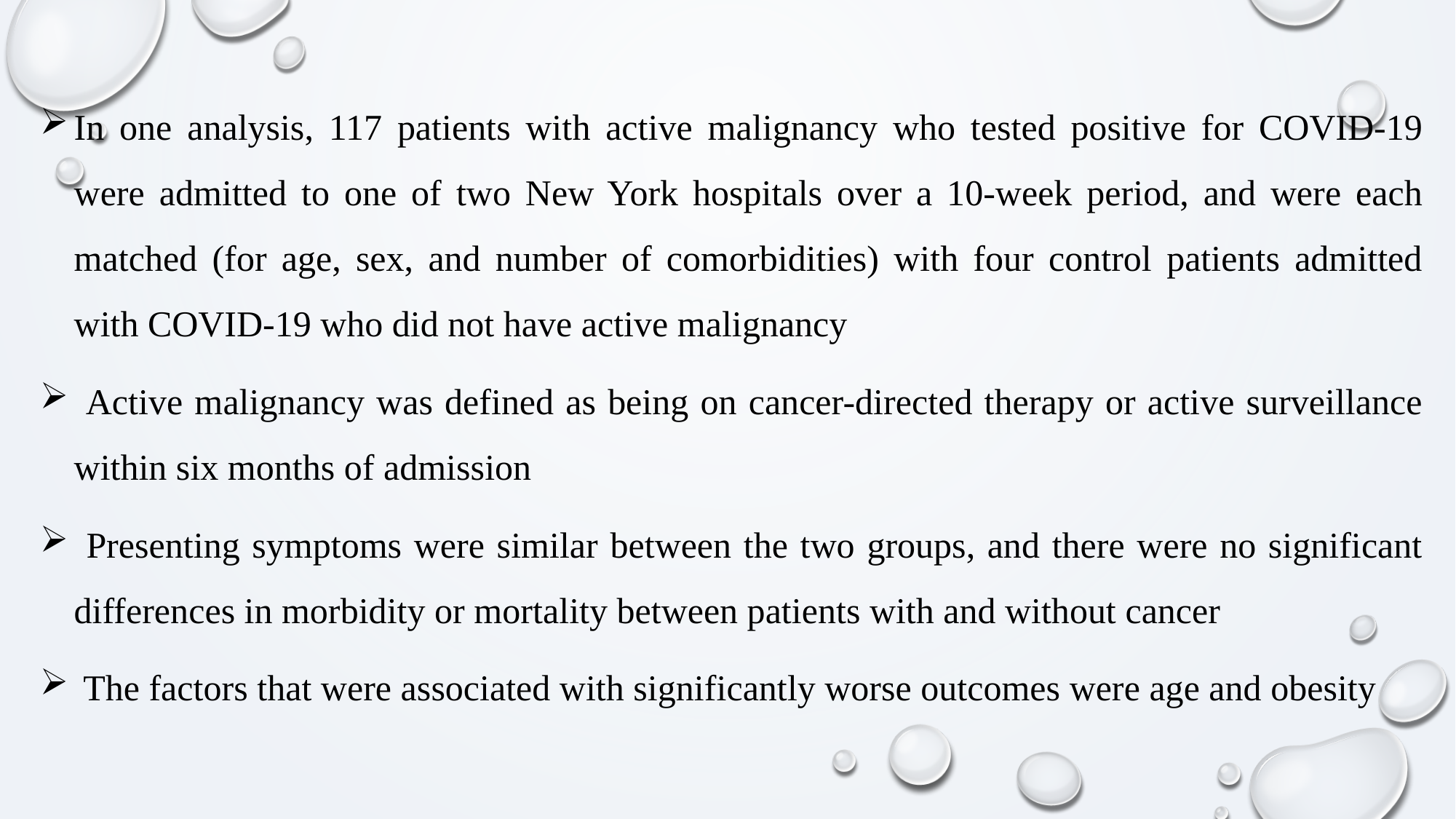

In one analysis, 117 patients with active malignancy who tested positive for COVID-19 were admitted to one of two New York hospitals over a 10-week period, and were each matched (for age, sex, and number of comorbidities) with four control patients admitted with COVID-19 who did not have active malignancy
 Active malignancy was defined as being on cancer-directed therapy or active surveillance within six months of admission
 Presenting symptoms were similar between the two groups, and there were no significant differences in morbidity or mortality between patients with and without cancer
 The factors that were associated with significantly worse outcomes were age and obesity